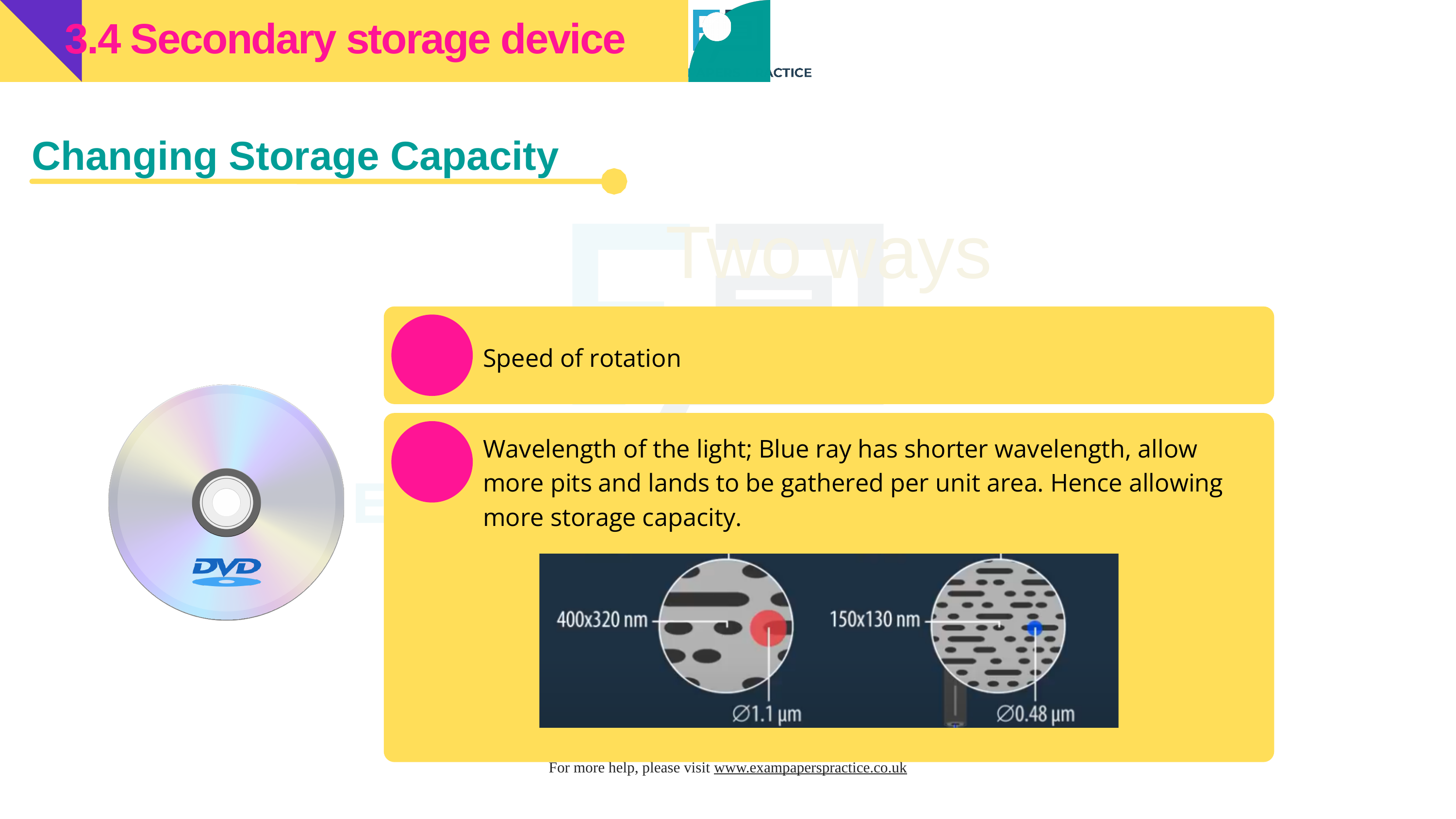

3.4 Secondary storage device
Changing Storage Capacity

Two ways

Speed of rotation

Wavelength of the light; Blue ray has shorter wavelength, allow more pits and lands to be gathered per unit area. Hence allowing more storage capacity.